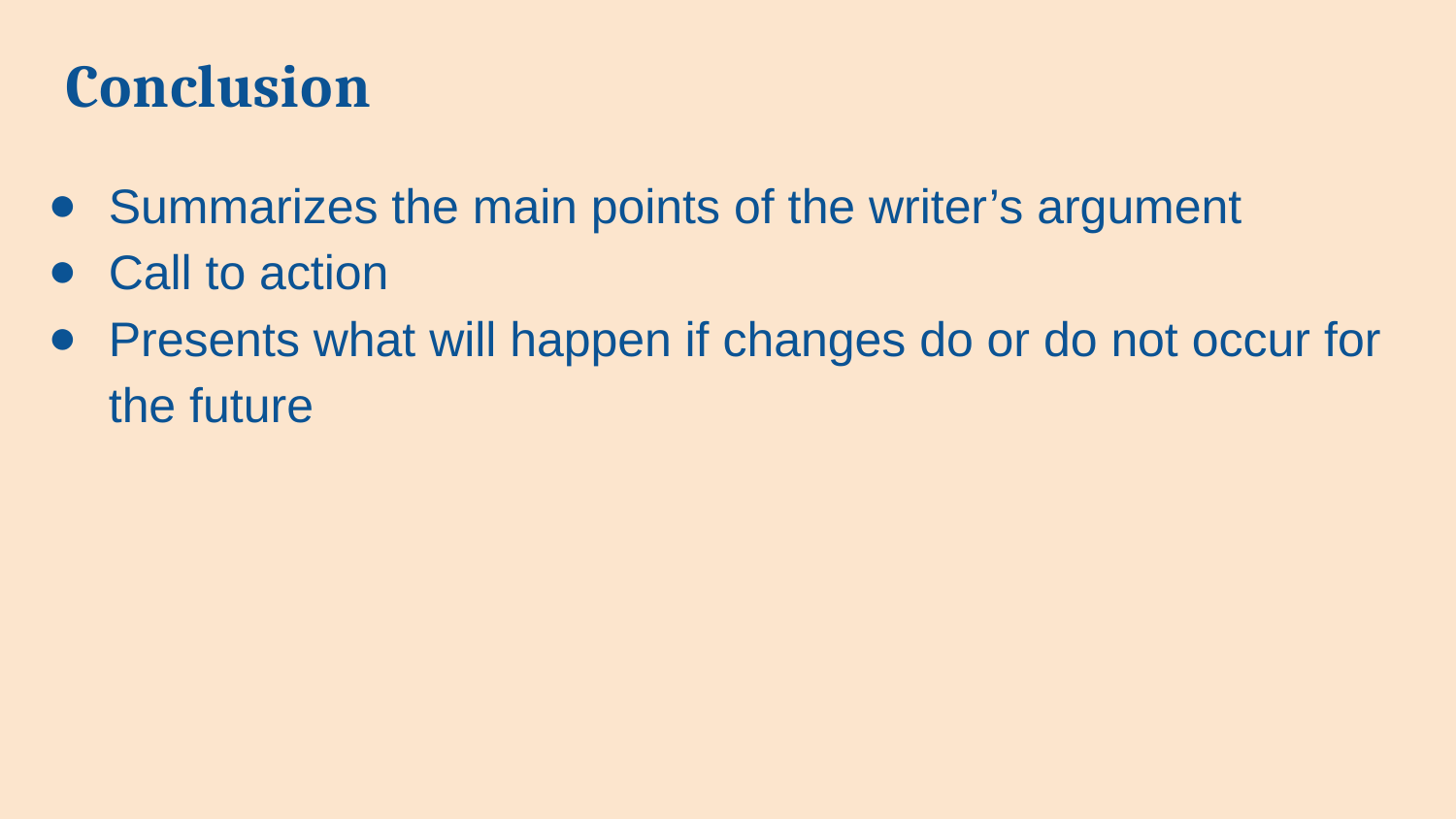

# Conclusion
Summarizes the main points of the writer’s argument
Call to action
Presents what will happen if changes do or do not occur for the future